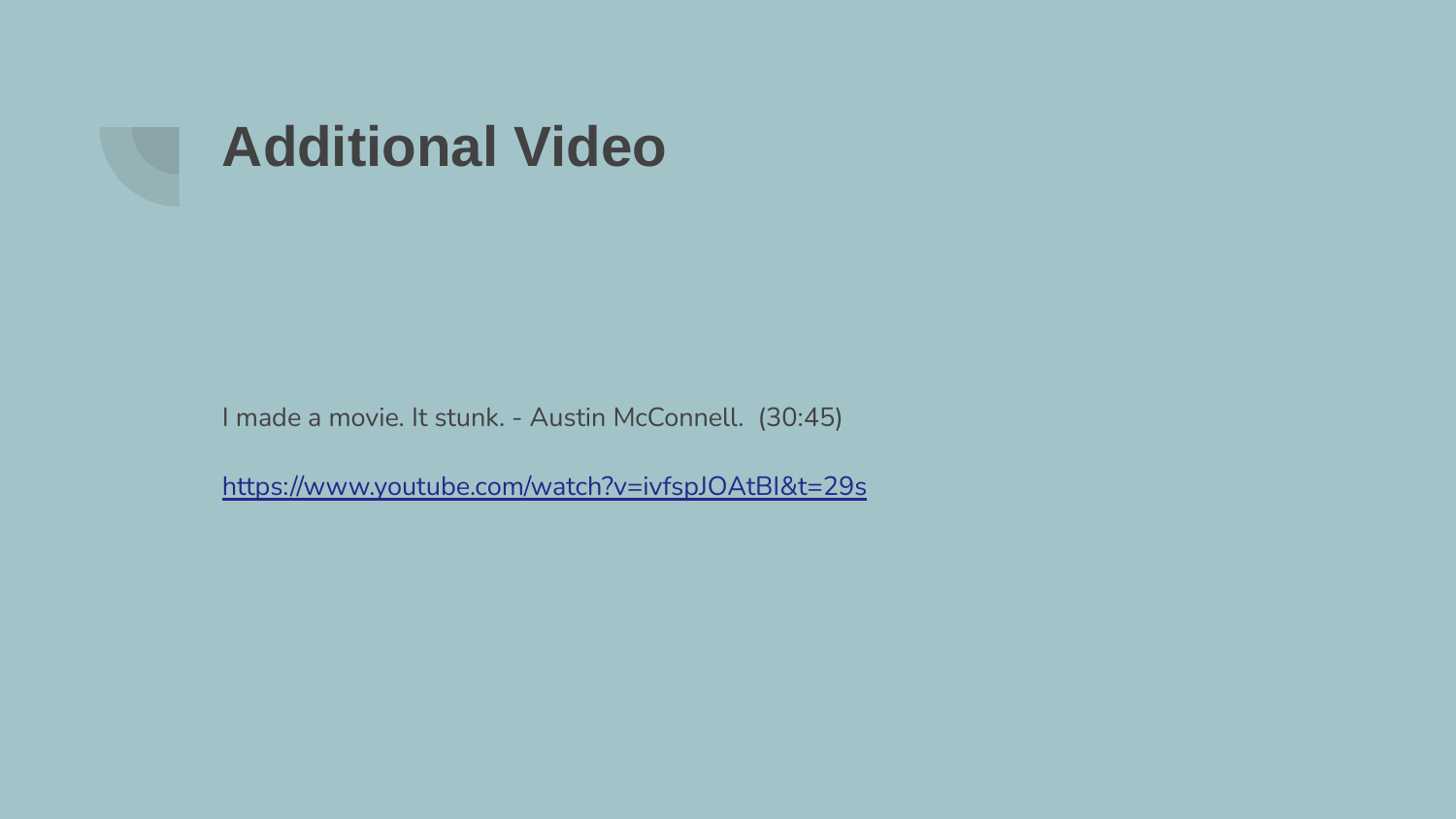

# Additional Video

I made a movie. It stunk. - Austin McConnell.  (30:45)
https://www.youtube.com/watch?v=ivfspJOAtBI&t=29s